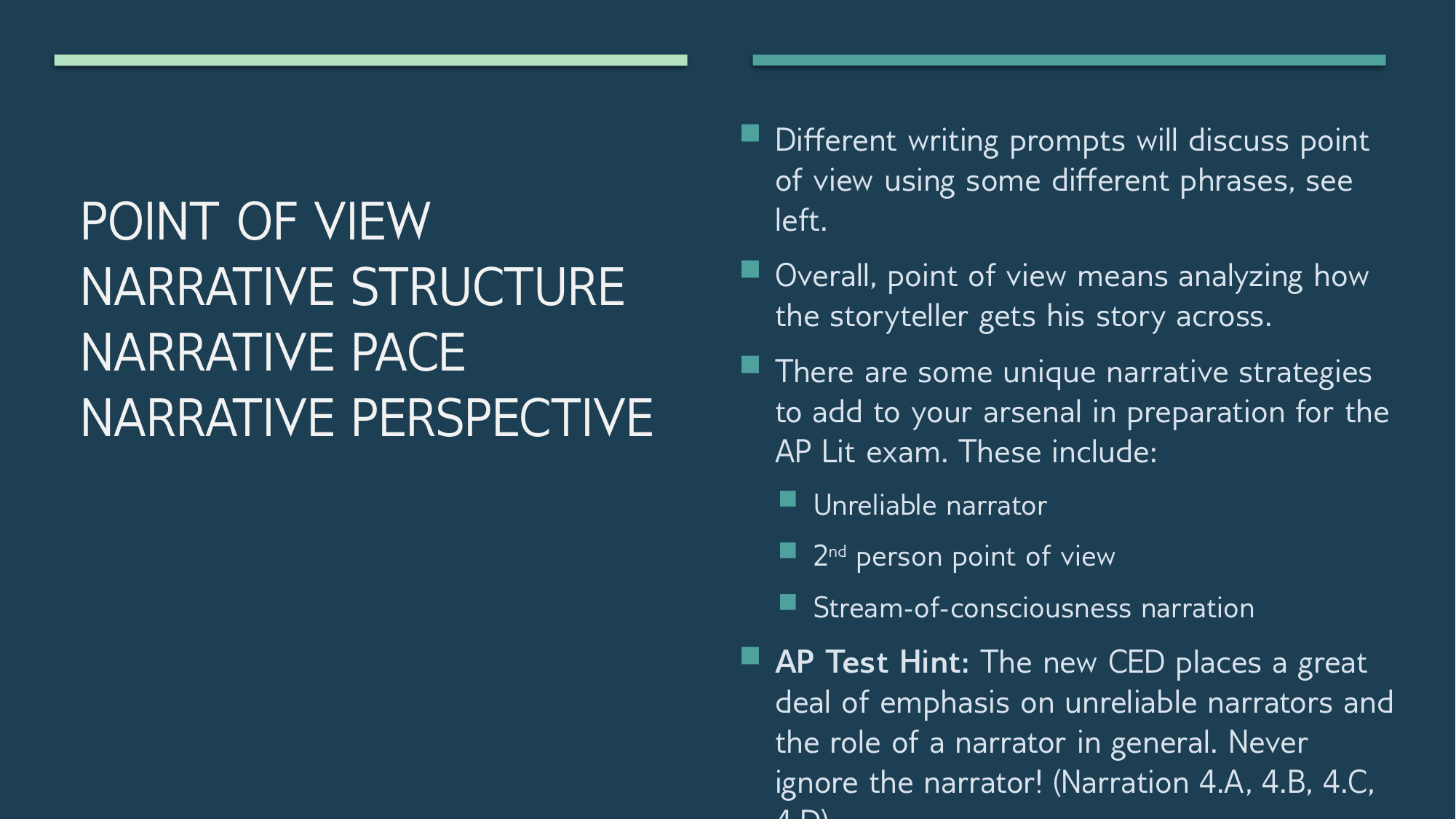

Different writing prompts will discuss point of view using some different phrases, see left.
Overall, point of view means analyzing how the storyteller gets his story across.
There are some unique narrative strategies to add to your arsenal in preparation for the AP Lit exam. These include:
Unreliable narrator
2nd person point of view
Stream-of-consciousness narration
AP Test Hint: The new CED places a great deal of emphasis on unreliable narrators and the role of a narrator in general. Never ignore the narrator! (Narration 4.A, 4.B, 4.C, 4.D)
# Point of view narrative structure narrative pace narrative perspective